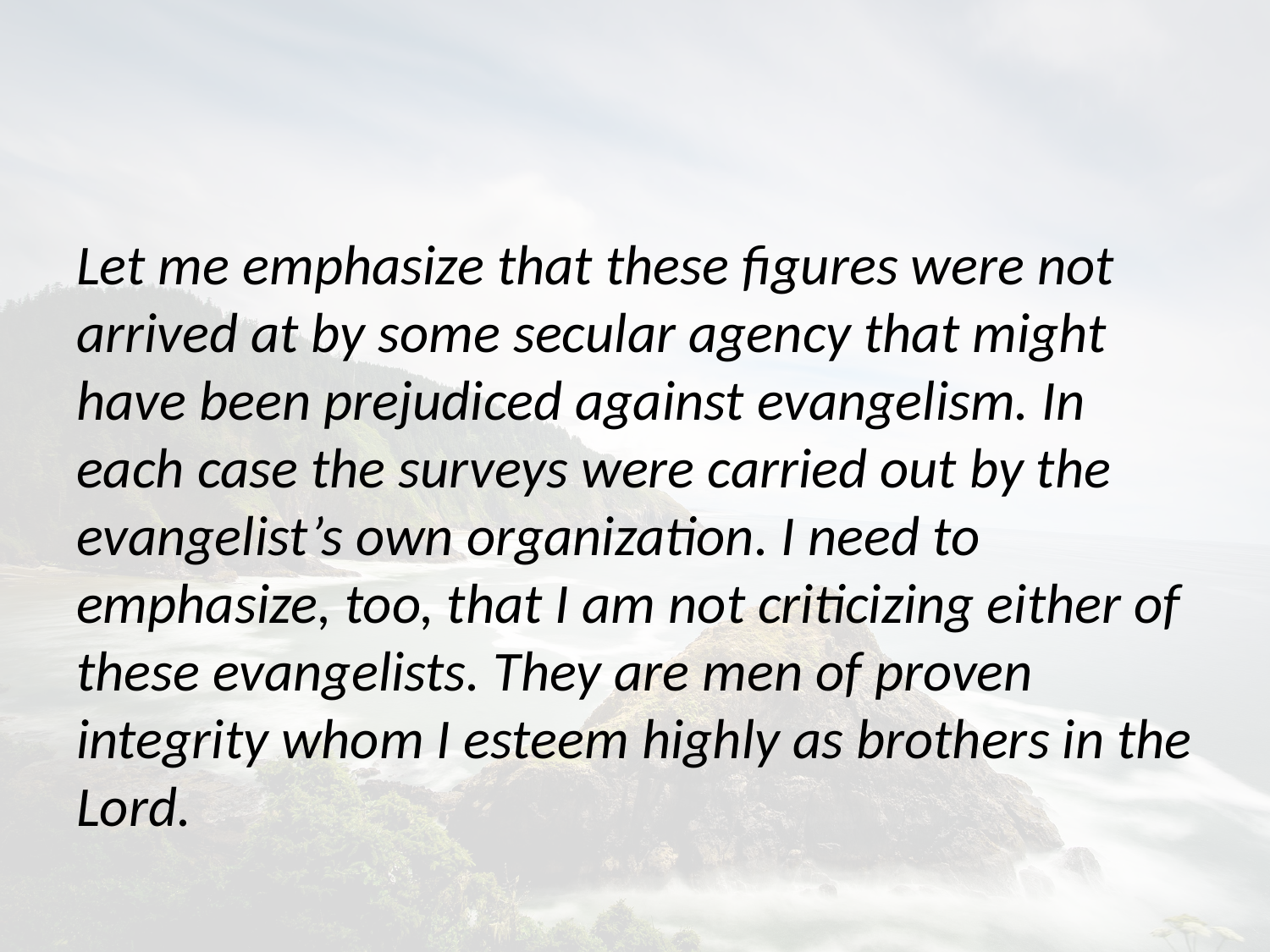

Let me emphasize that these figures were not arrived at by some secular agency that might have been prejudiced against evangelism. In each case the surveys were carried out by the evangelist’s own organization. I need to emphasize, too, that I am not criticizing either of these evangelists. They are men of proven integrity whom I esteem highly as brothers in the Lord.